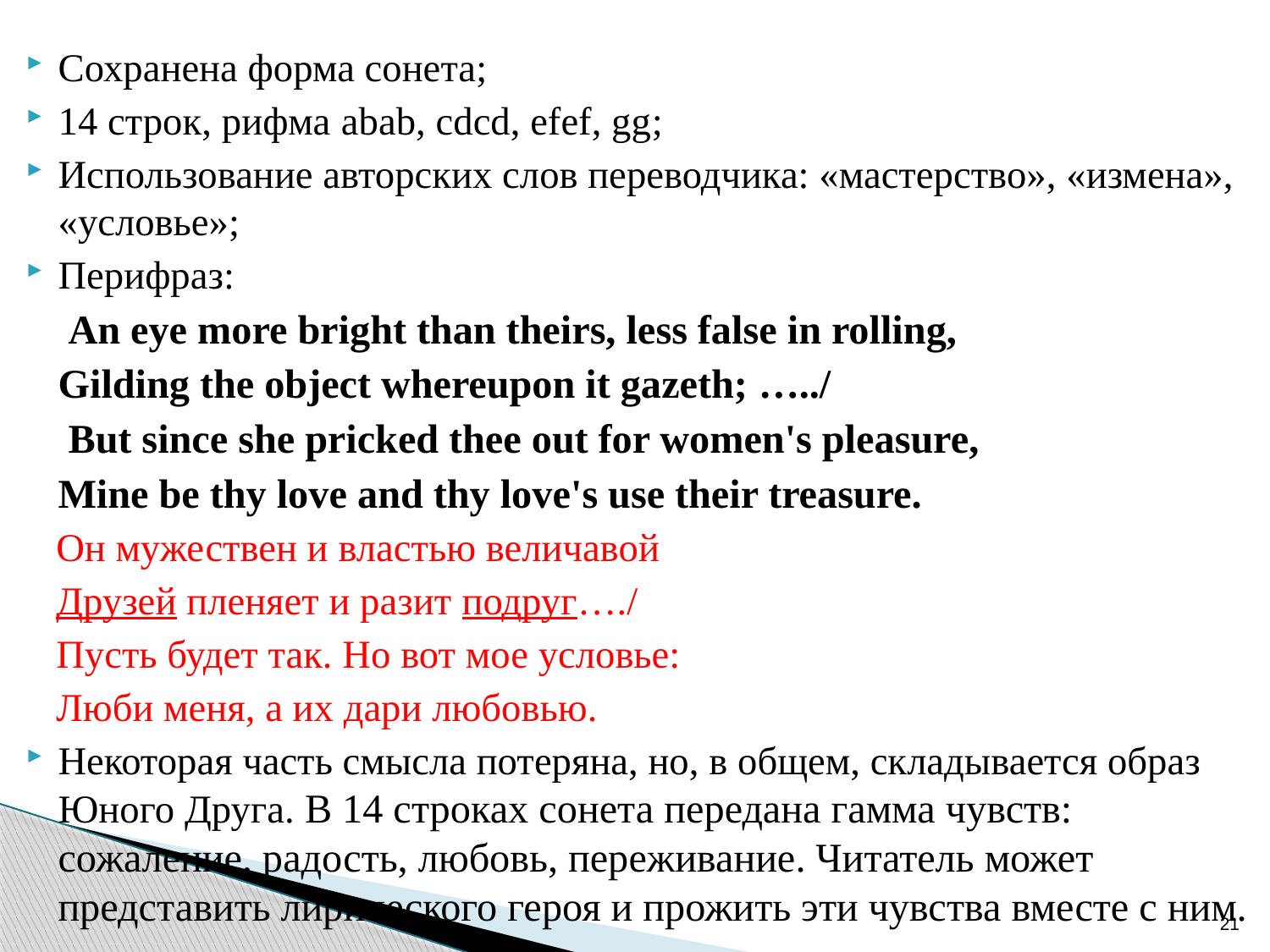

Сохранена форма сонета;
14 строк, рифма abab, cdcd, efef, gg;
Использование авторских слов переводчика: «мастерство», «измена», «условье»;
Перифраз:
 An eye more bright than theirs, less false in rolling,
Gilding the object whereupon it gazeth; …../
 But since she pricked thee out for women's pleasure,
Mine be thy love and thy love's use their treasure.
   Он мужествен и властью величавой
   Друзей пленяет и разит подруг…./
   Пусть будет так. Но вот мое условье:
   Люби меня, а их дари любовью.
Некоторая часть смысла потеряна, но, в общем, складывается образ Юного Друга. В 14 строках сонета передана гамма чувств: сожаление, радость, любовь, переживание. Читатель может представить лирического героя и прожить эти чувства вместе с ним.

21